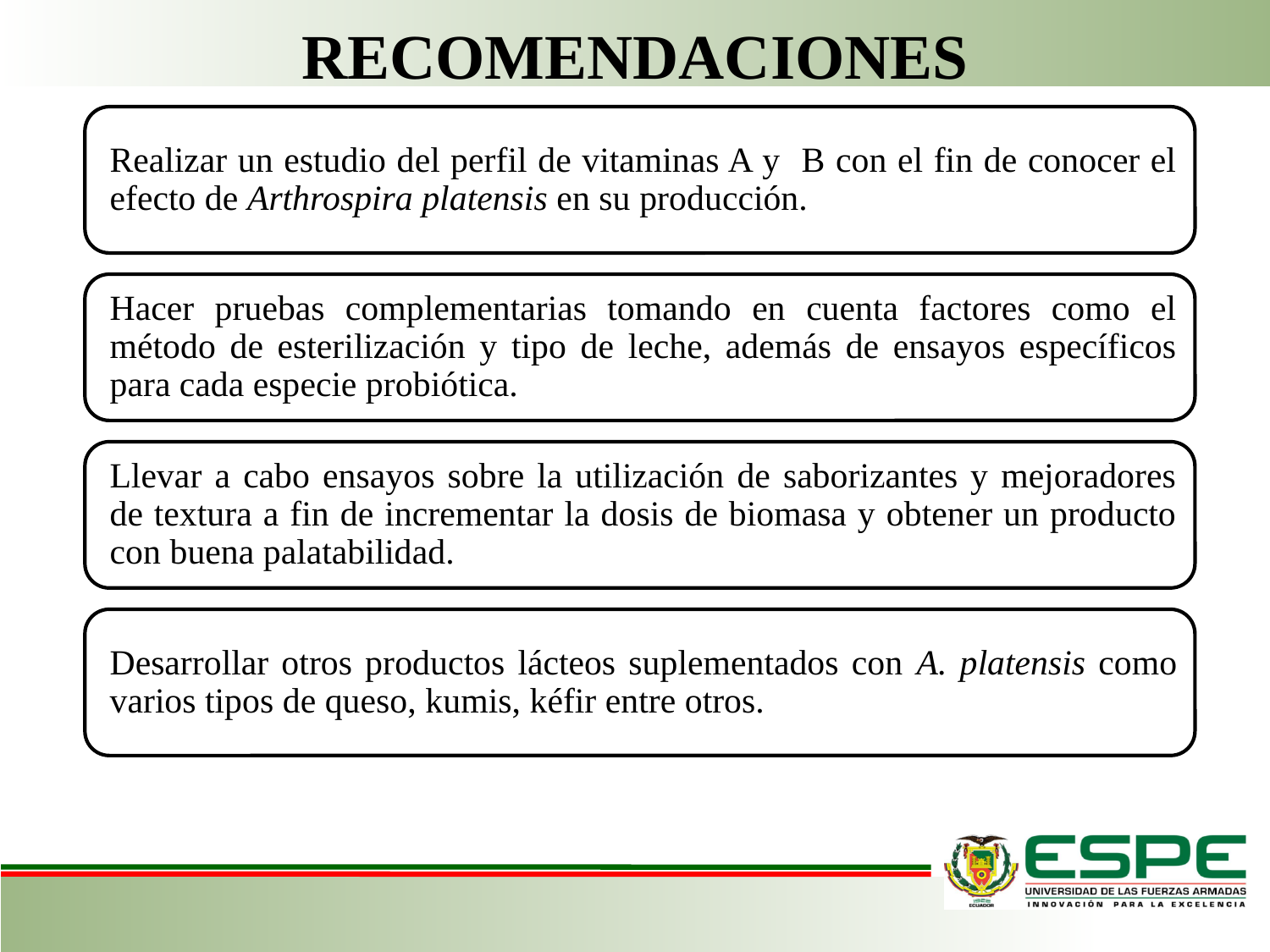

RECOMENDACIONES
Realizar un estudio del perfil de vitaminas A y  B con el fin de conocer el efecto de Arthrospira platensis en su producción.
Hacer pruebas complementarias tomando en cuenta factores como el método de esterilización y tipo de leche, además de ensayos específicos para cada especie probiótica.
Llevar a cabo ensayos sobre la utilización de saborizantes y mejoradores de textura a fin de incrementar la dosis de biomasa y obtener un producto con buena palatabilidad.
Desarrollar otros productos lácteos suplementados con A. platensis como varios tipos de queso, kumis, kéfir entre otros.